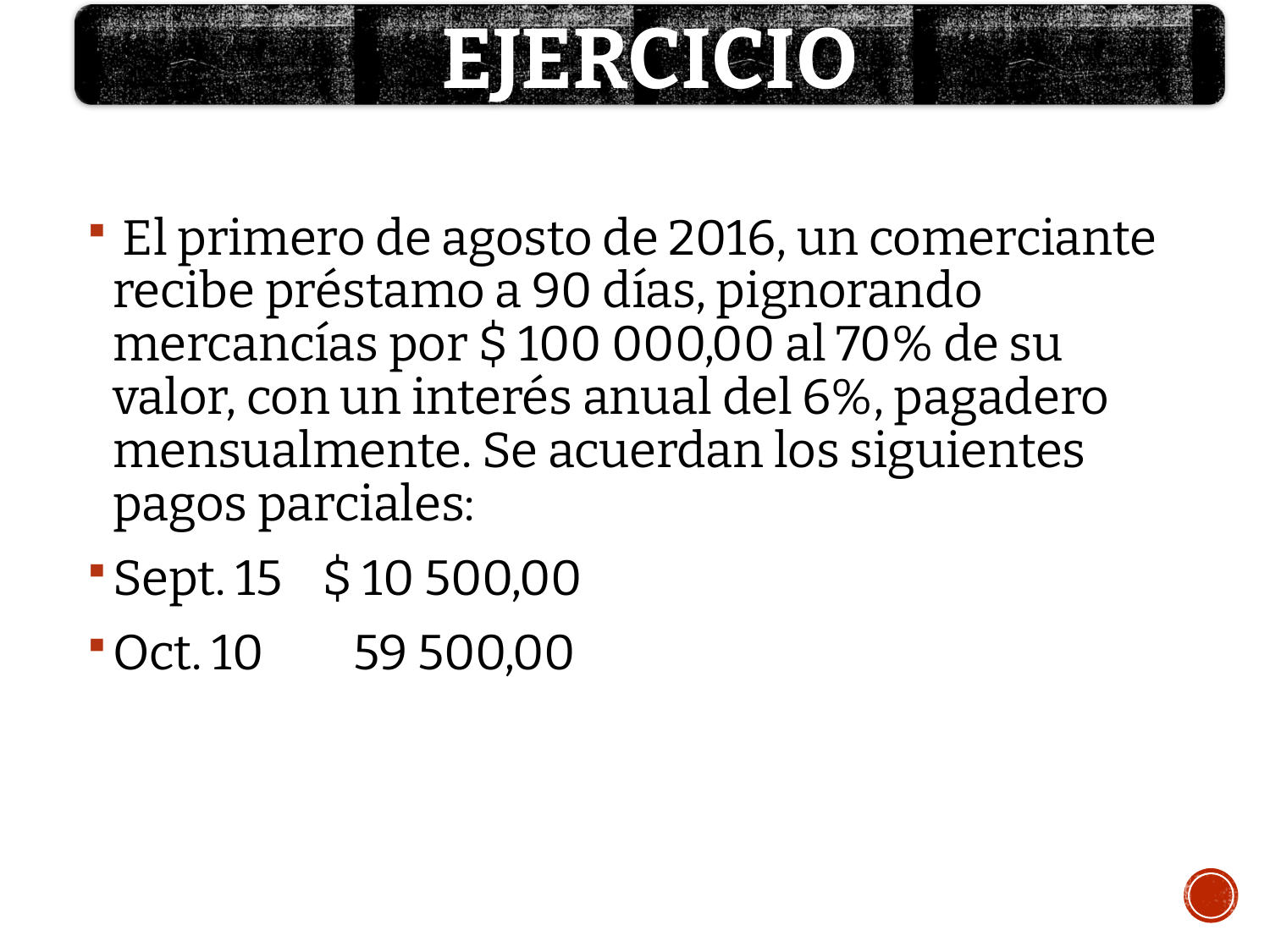

EJERCICIO
 El primero de agosto de 2016, un comerciante recibe préstamo a 90 días, pignorando mercancías por $ 100 000,00 al 70% de su valor, con un interés anual del 6%, pagadero mensualmente. Se acuerdan los siguientes pagos parciales:
Sept. 15    $ 10 500,00
Oct. 10         59 500,00